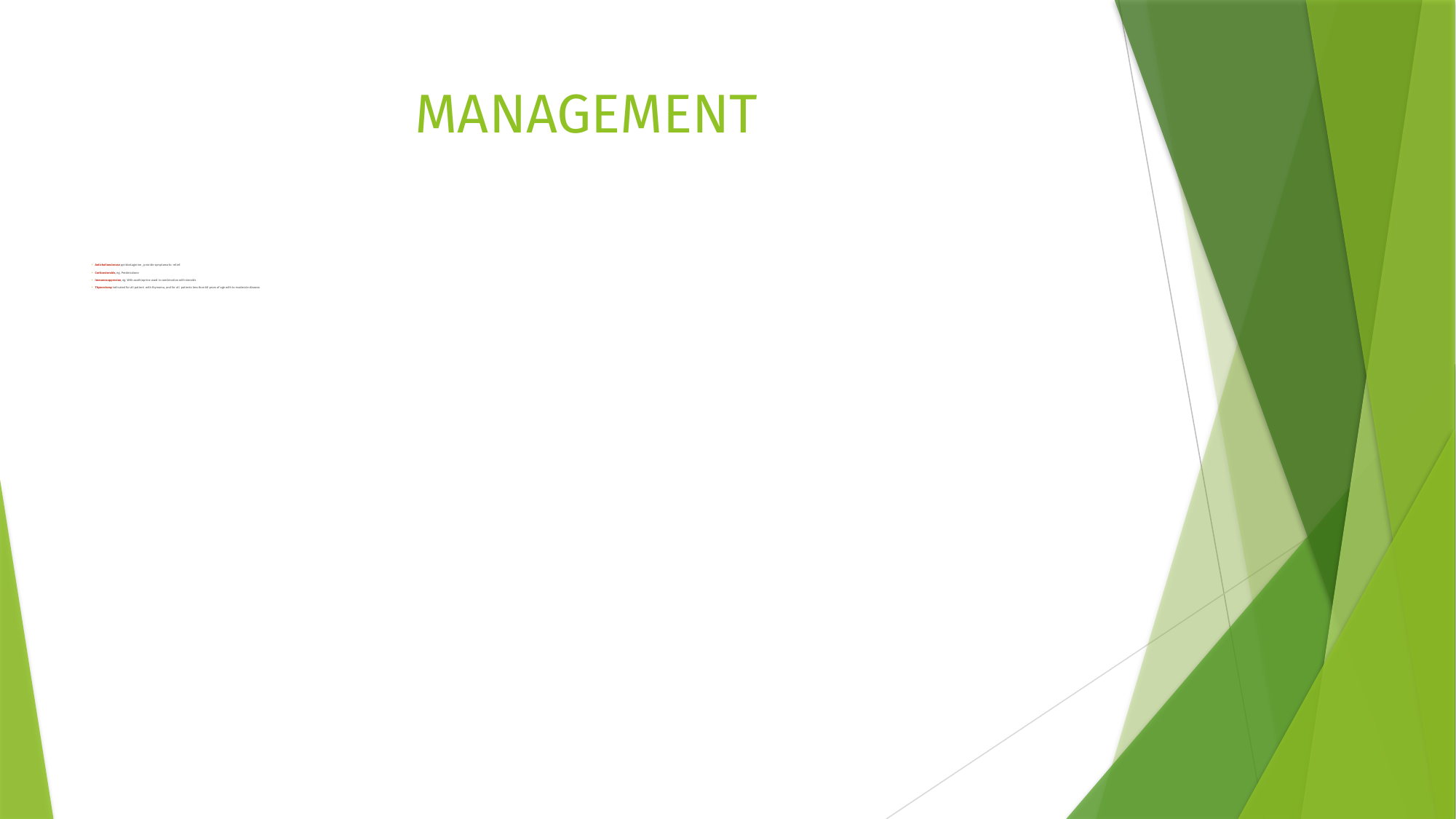

# MANAGEMENT
Anticholinesterase pyridostagmine , provide symptomatic relief.

Corticosteroids, eg. Prednisolone

Immunosuppresion, eg. With azathioprine used in combination with steroids

Thymectomy Indicated for all patient  with thymoma, and for all  patients less than 60 years of age with to moderate disease.